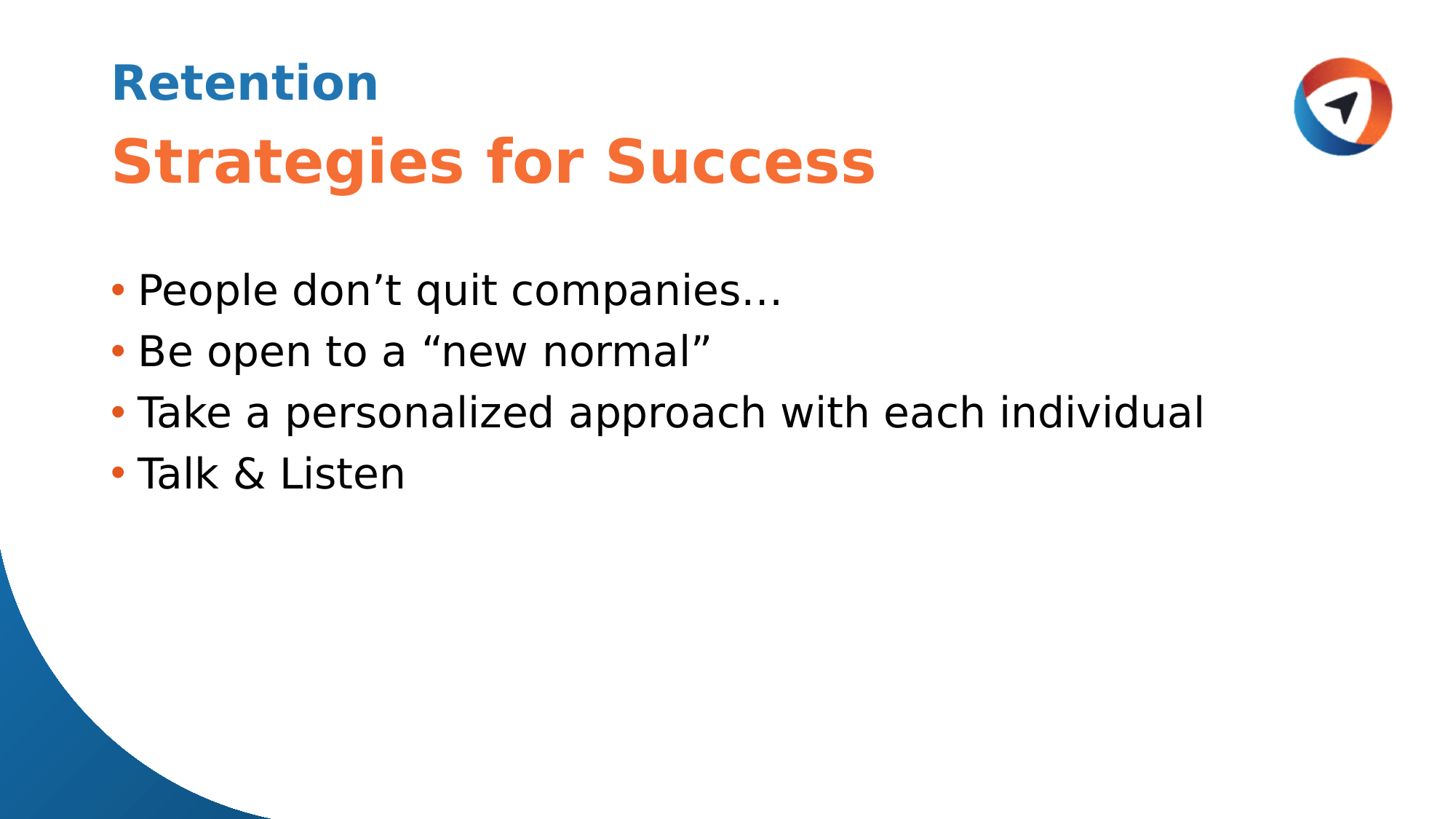

Retention
Strategies for Success
People don’t quit companies…
Be open to a “new normal”
Take a personalized approach with each individual
Talk & Listen